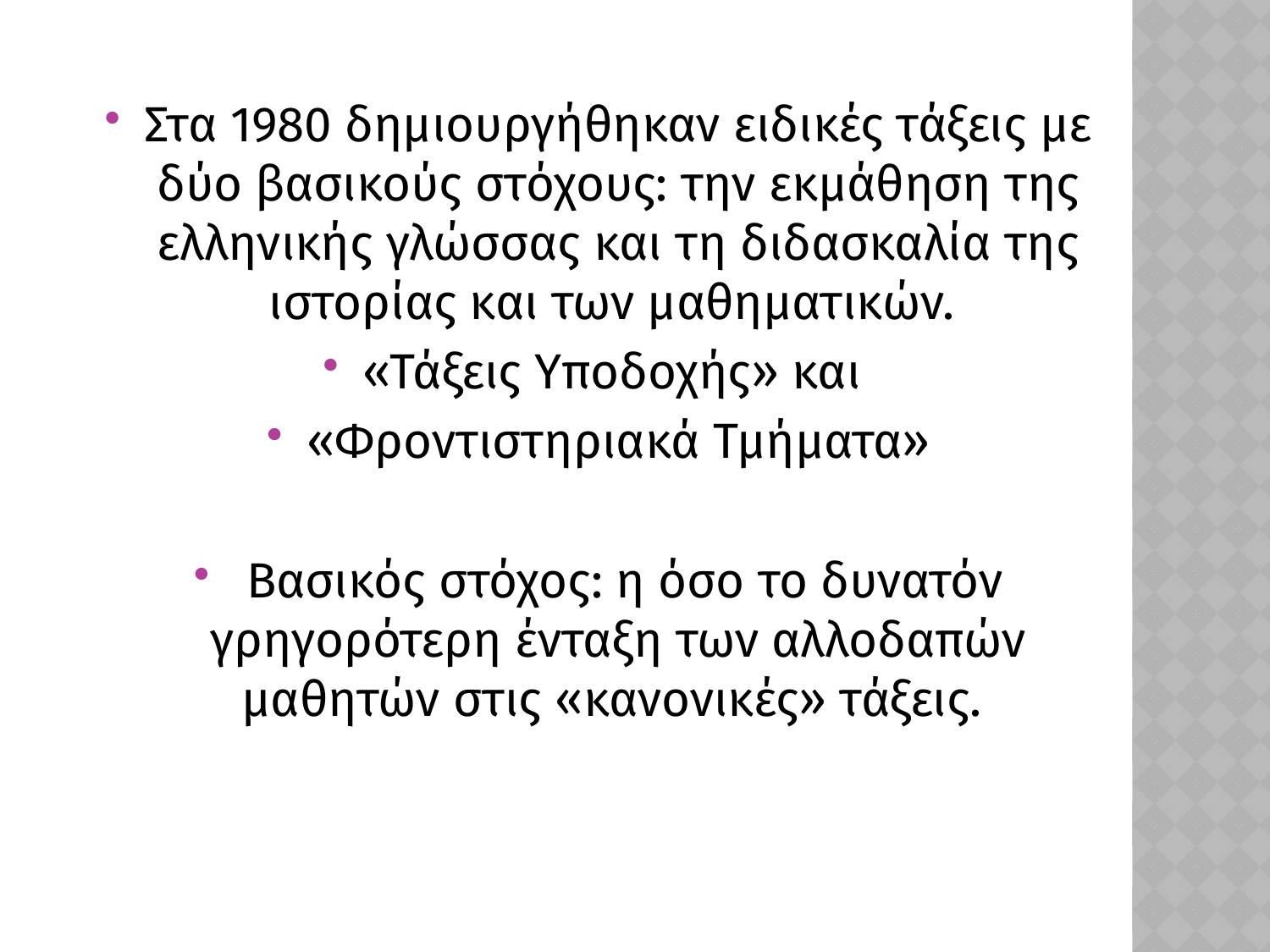

Στα 1980 δημιουργήθηκαν ειδικές τάξεις με δύο βασικούς στόχους: την εκμάθηση της ελληνικής γλώσσας και τη διδασκαλία της ιστορίας και των μαθηματικών.
«Τάξεις Υποδοχής» και
«Φροντιστηριακά Τμήματα»

 Βασικός στόχος: η όσο το δυνατόν γρηγορότερη ένταξη των αλλοδαπών μαθητών στις «κανονικές» τάξεις.